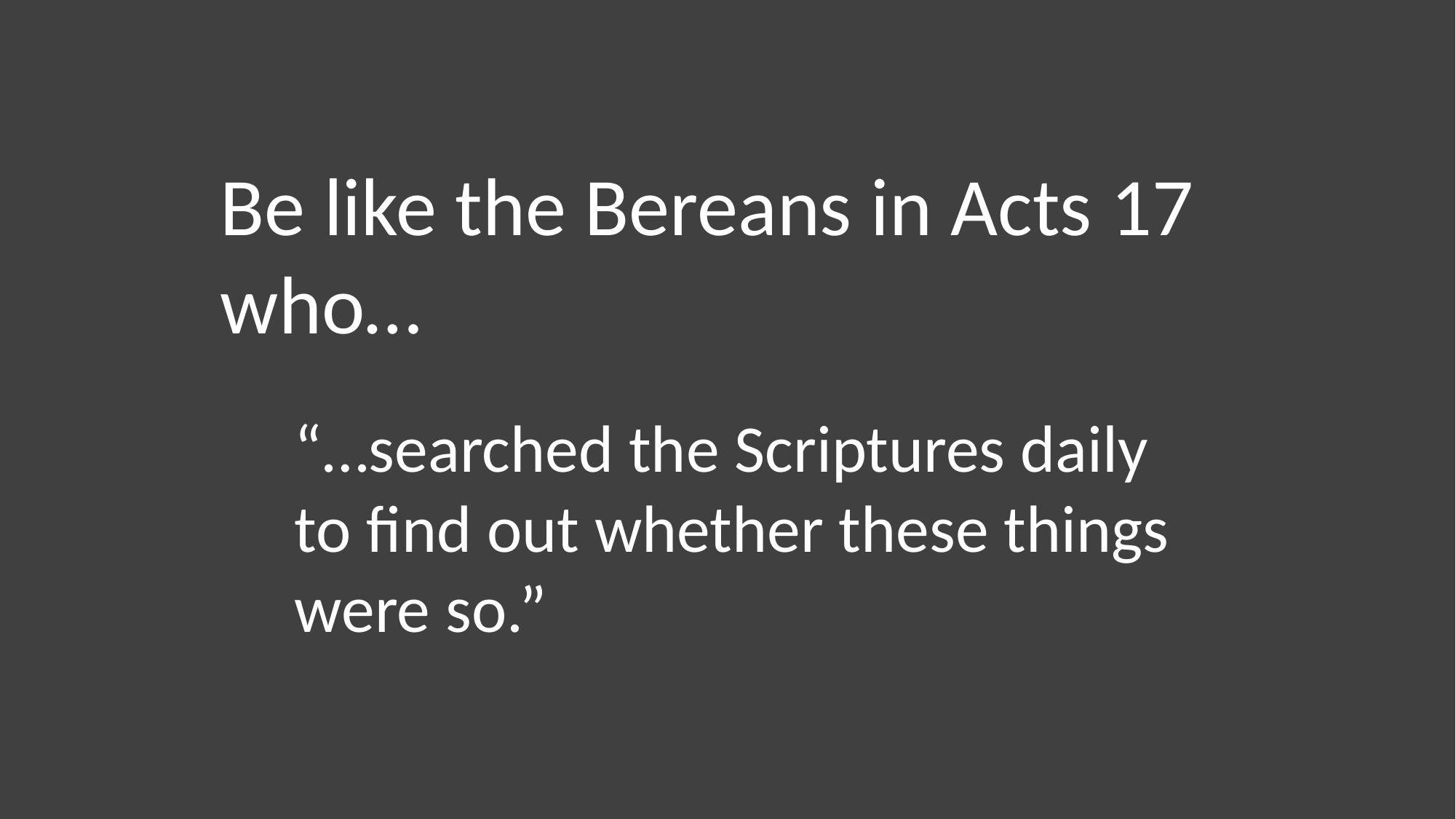

Be like the Bereans in Acts 17 who…
“…searched the Scriptures daily to find out whether these things were so.”